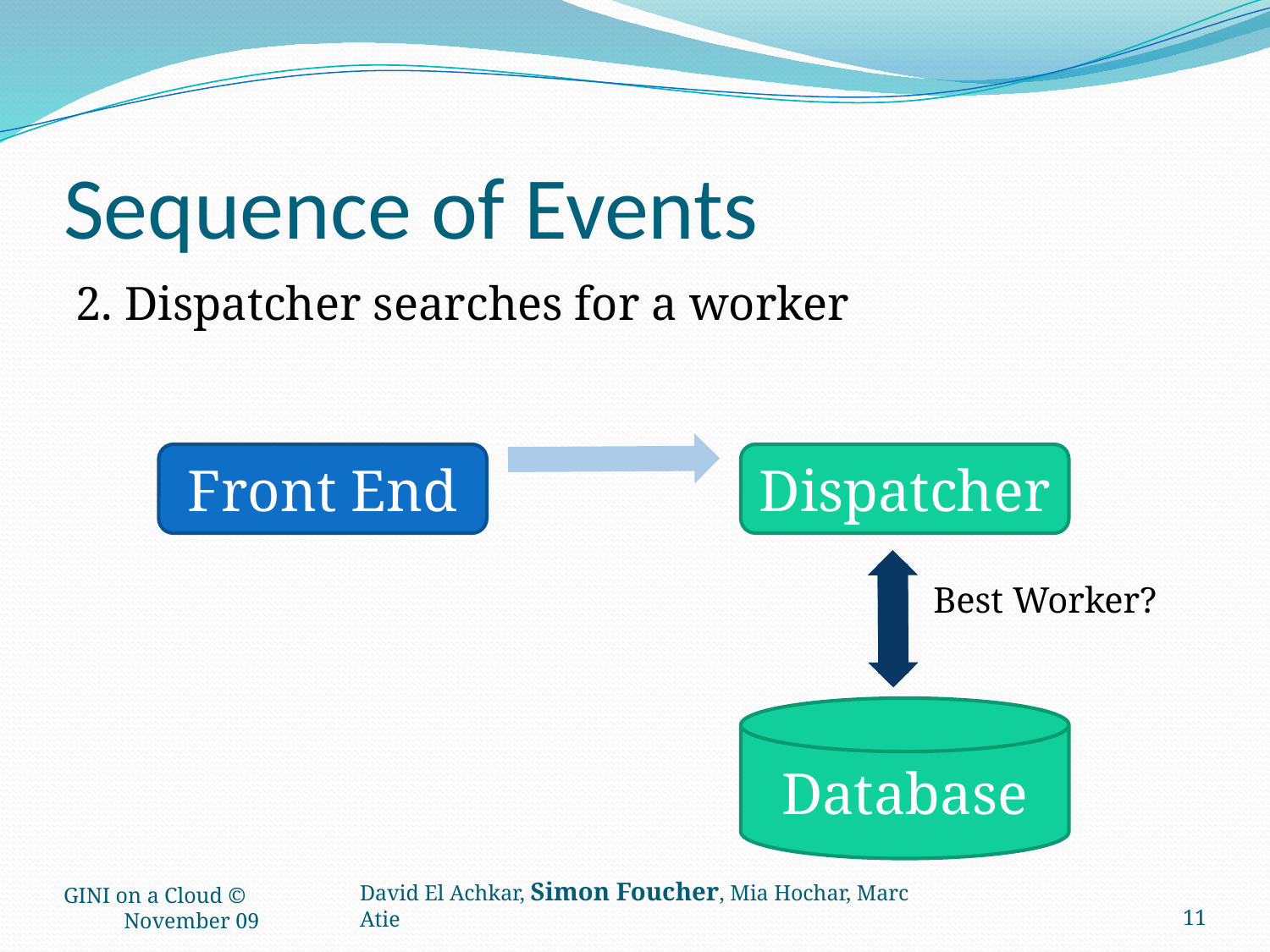

# Sequence of Events
2. Dispatcher searches for a worker

Front End
Dispatcher
Best Worker?

Database
GINI on a Cloud ©                                November 09
11
David El Achkar, Simon Foucher, Mia Hochar, Marc Atie